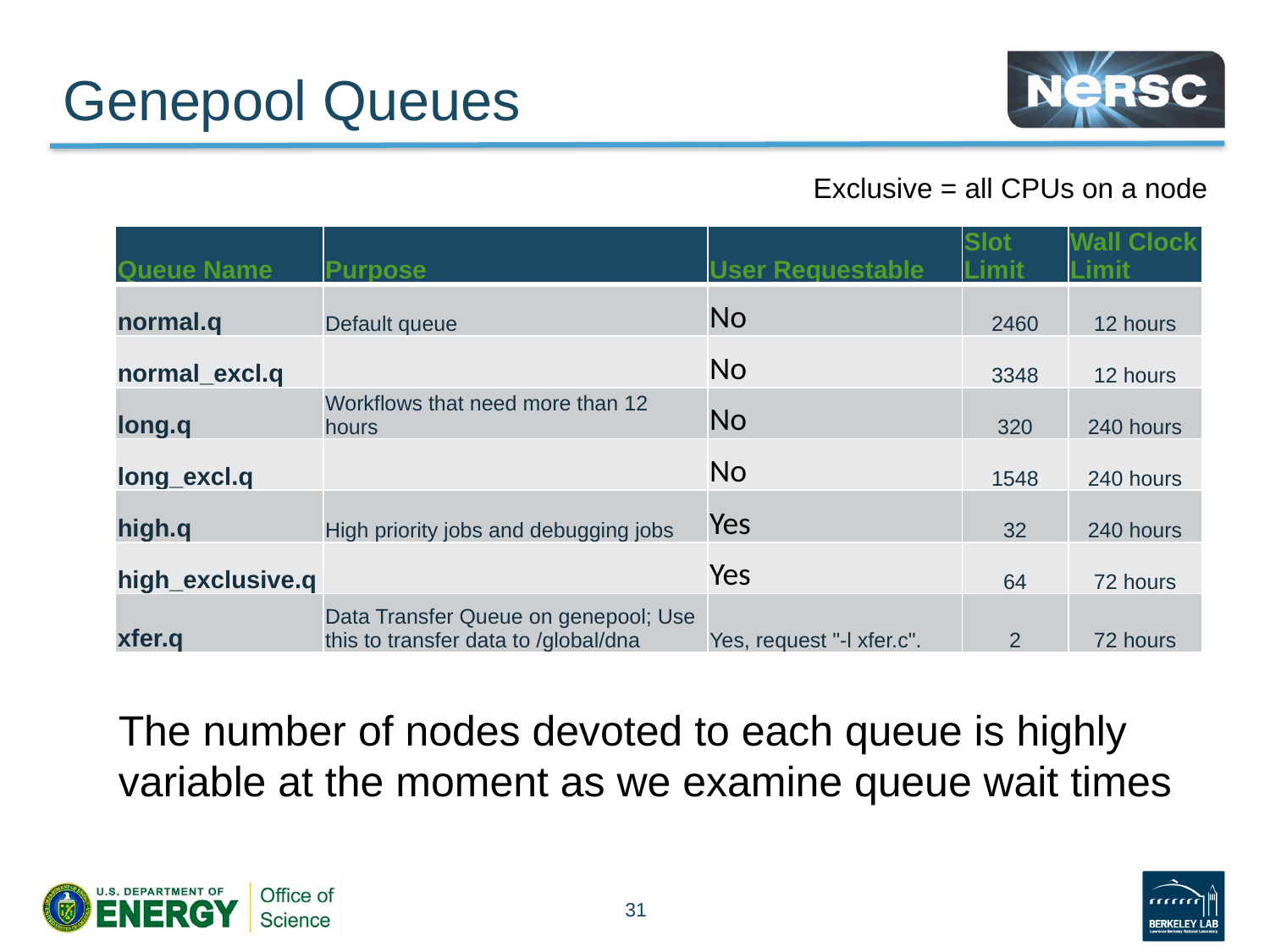

# Genepool Queues
Exclusive = all CPUs on a node
| Queue Name | Purpose | User Requestable | Slot Limit | Wall Clock Limit |
| --- | --- | --- | --- | --- |
| normal.q | Default queue | No | 2460 | 12 hours |
| normal\_excl.q |  | No | 3348 | 12 hours |
| long.q | Workflows that need more than 12 hours | No | 320 | 240 hours |
| long\_excl.q |  | No | 1548 | 240 hours |
| high.q | High priority jobs and debugging jobs | Yes | 32 | 240 hours |
| high\_exclusive.q |  | Yes | 64 | 72 hours |
| xfer.q | Data Transfer Queue on genepool; Use this to transfer data to /global/dna | Yes, request "-l xfer.c". | 2 | 72 hours |
The number of nodes devoted to each queue is highly variable at the moment as we examine queue wait times
31